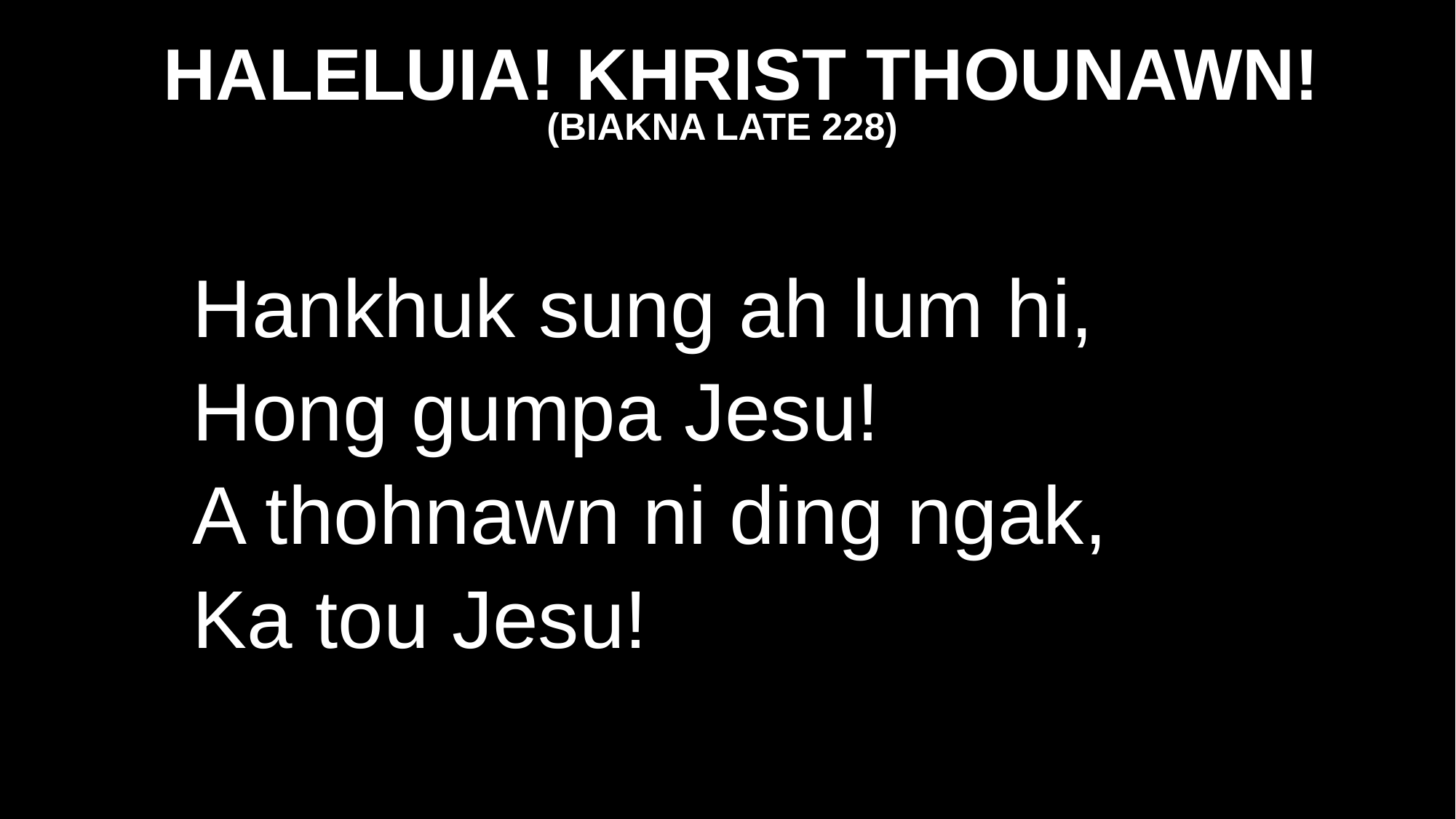

HALELUIA! KHRIST THOUNAWN!
(BIAKNA LATE 228)
Hankhuk sung ah lum hi,
Hong gumpa Jesu!
A thohnawn ni ding ngak,
Ka tou Jesu!